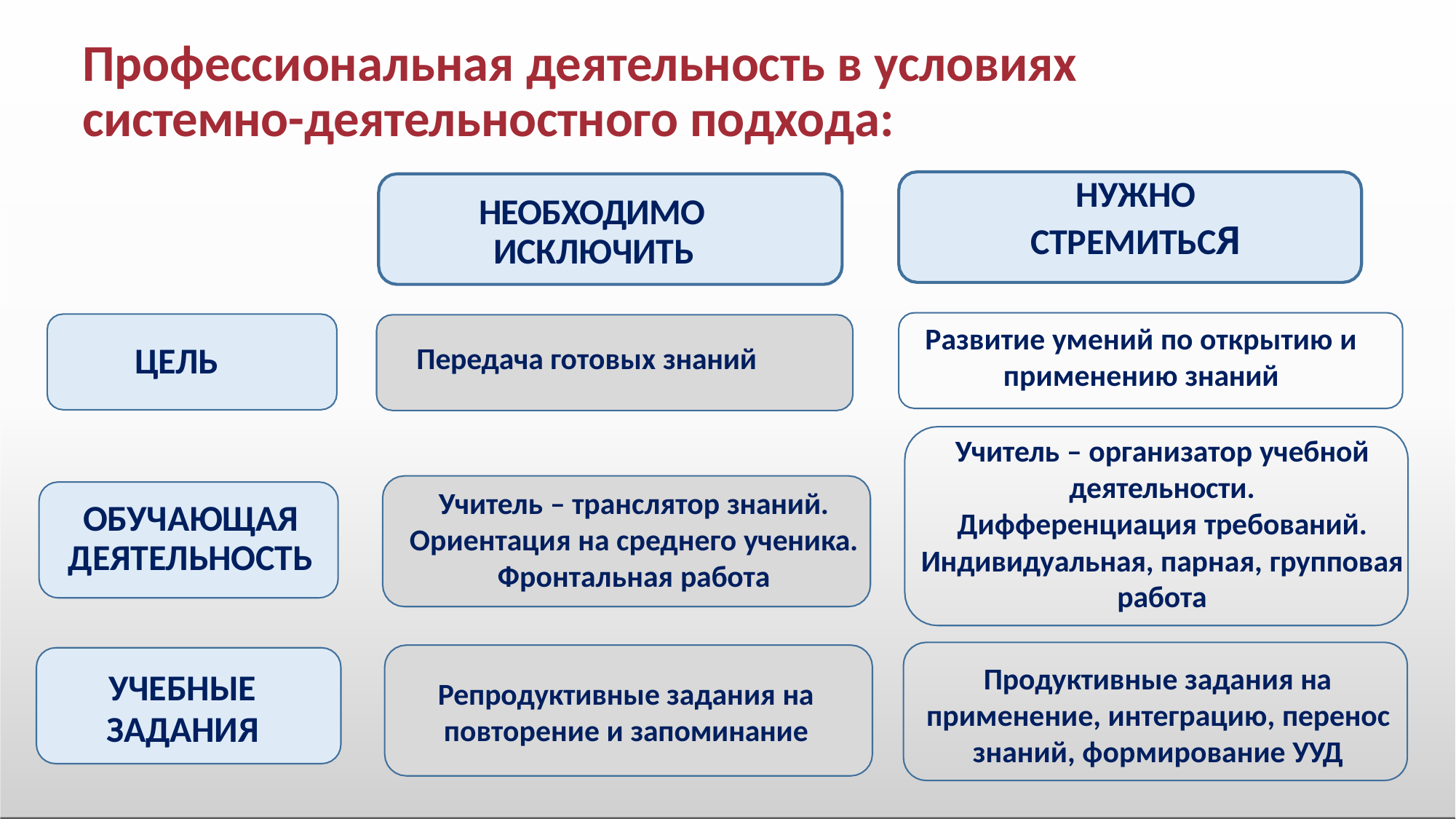

# Профессиональная деятельность в условиях системно-деятельностного подхода:

НУЖНО
СТРЕМИТЬСЯ

НЕОБХОДИМО ИСКЛЮЧИТЬ

Развитие умений по открытию и
применению знаний
ЦЕЛЬ
Передача готовых знаний

Учитель – организатор учебной деятельности.
Дифференциация требований.
Индивидуальная, парная, групповая работа

Учитель – транслятор знаний.
Ориентация на среднего ученика.
Фронтальная работа
ОБУЧАЮЩАЯ ДЕЯТЕЛЬНОСТЬ

Продуктивные задания на
применение, интеграцию, перенос знаний, формирование УУД
УЧЕБНЫЕ
ЗАДАНИЯ
Репродуктивные задания на
повторение и запоминание